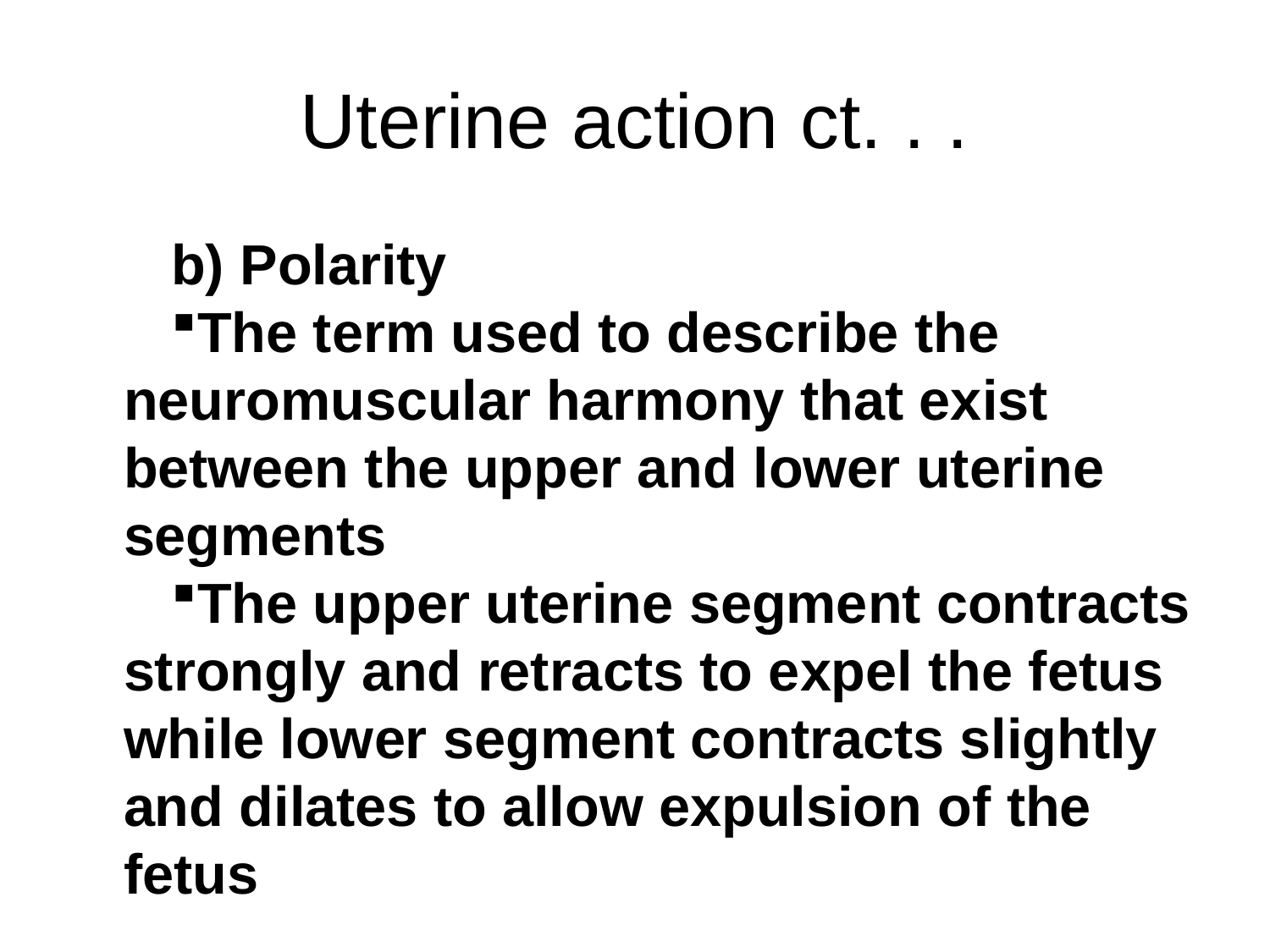

# Uterine action ct. . .
b) Polarity
The term used to describe the neuromuscular harmony that exist between the upper and lower uterine segments
The upper uterine segment contracts strongly and retracts to expel the fetus while lower segment contracts slightly and dilates to allow expulsion of the fetus